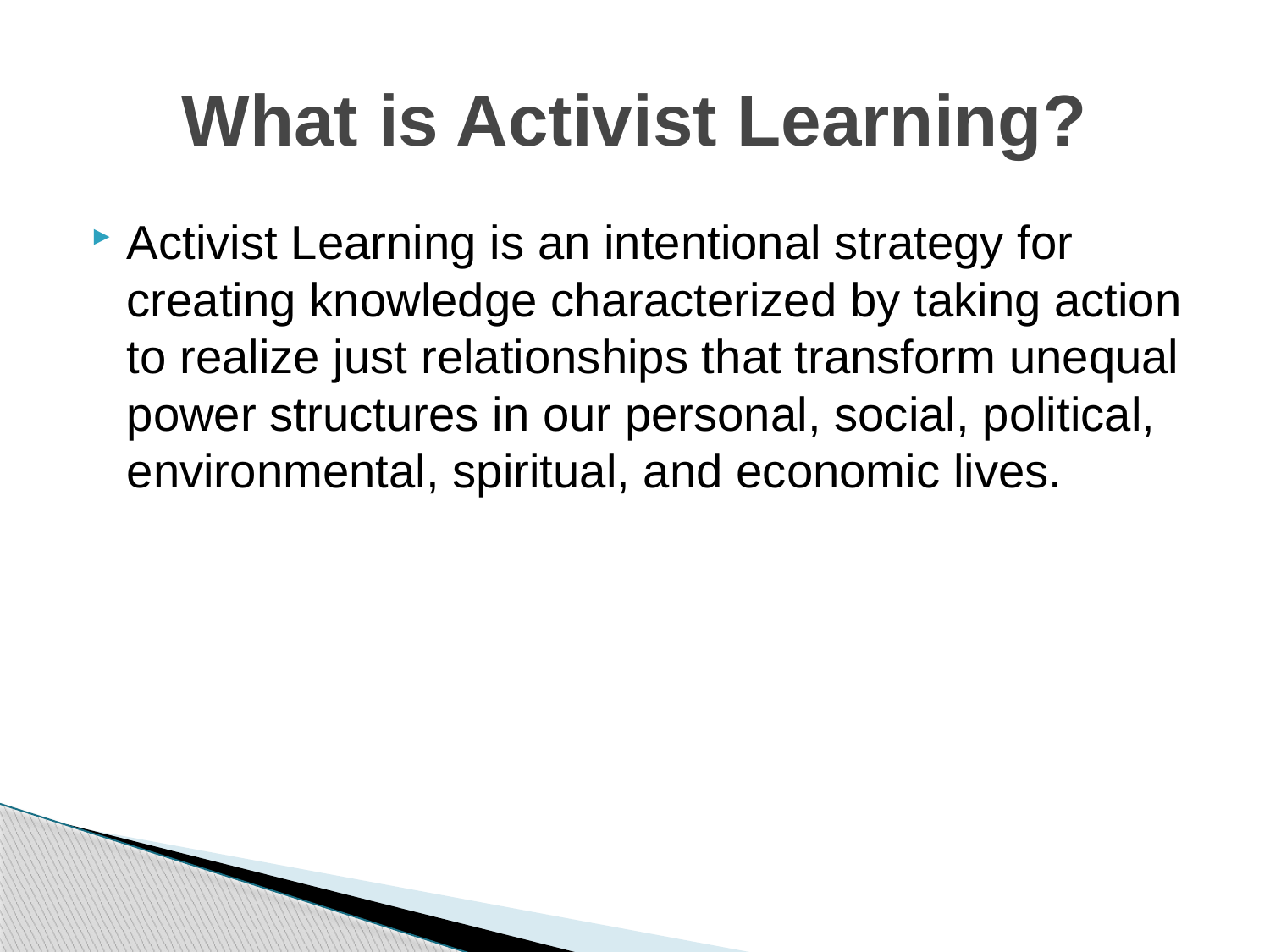

# What is Activist Learning?
Activist Learning is an intentional strategy for creating knowledge characterized by taking action to realize just relationships that transform unequal power structures in our personal, social, political, environmental, spiritual, and economic lives.